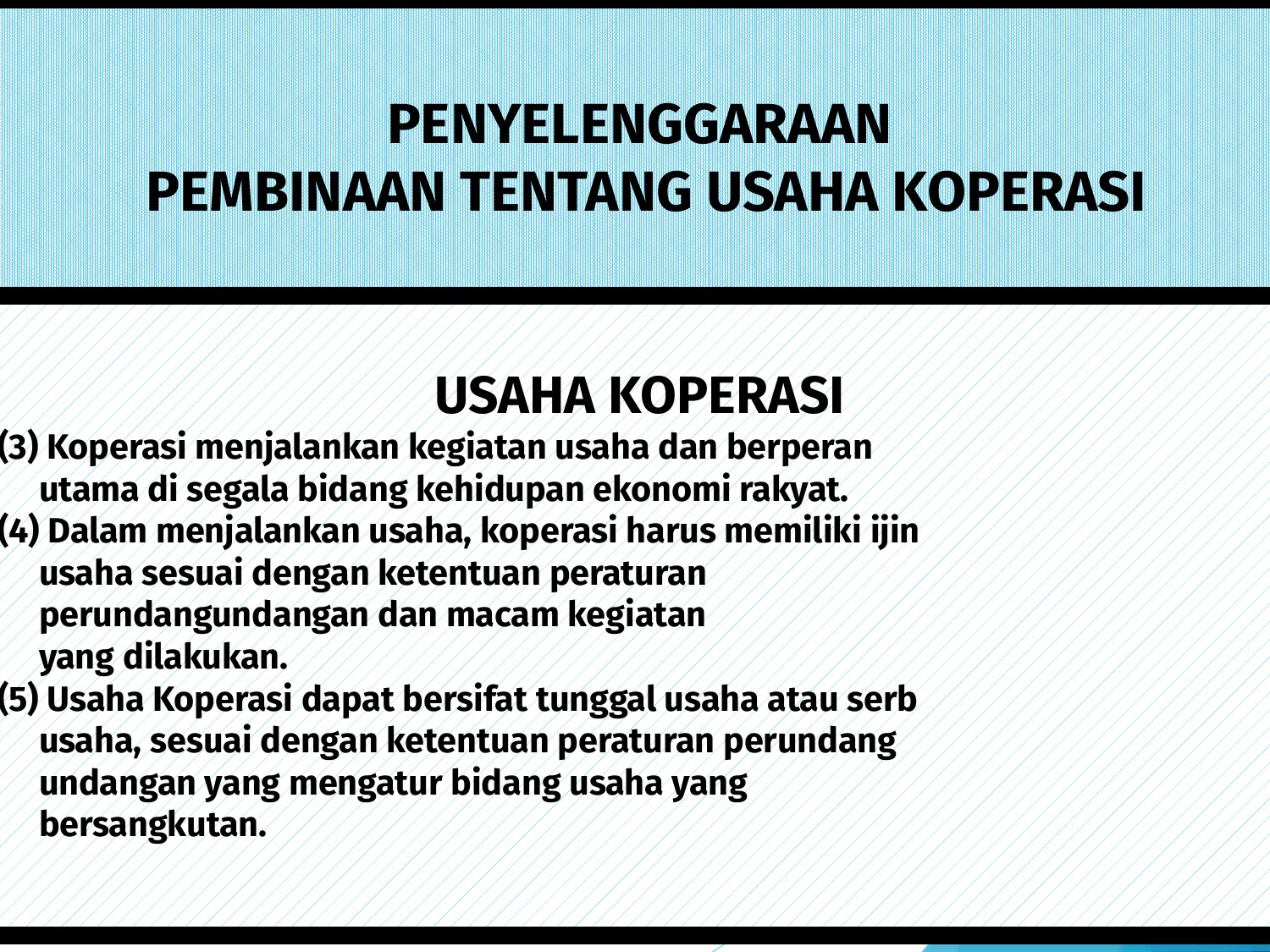

# PENYELENGGARAAN PEMBINAAN TENTANG USAHA KOPERASI

USAHA KOPERASI
(3) Koperasi menjalankan kegiatan usaha dan berperan
     utama di segala bidang kehidupan ekonomi rakyat.
(4) Dalam menjalankan usaha, koperasi harus memiliki ijin
     usaha sesuai dengan ketentuan peraturan
     perundangundangan dan macam kegiatan
     yang dilakukan.
(5) Usaha Koperasi dapat bersifat tunggal usaha atau serb
     usaha, sesuai dengan ketentuan peraturan perundang
     undangan yang mengatur bidang usaha yang
     bersangkutan.

60